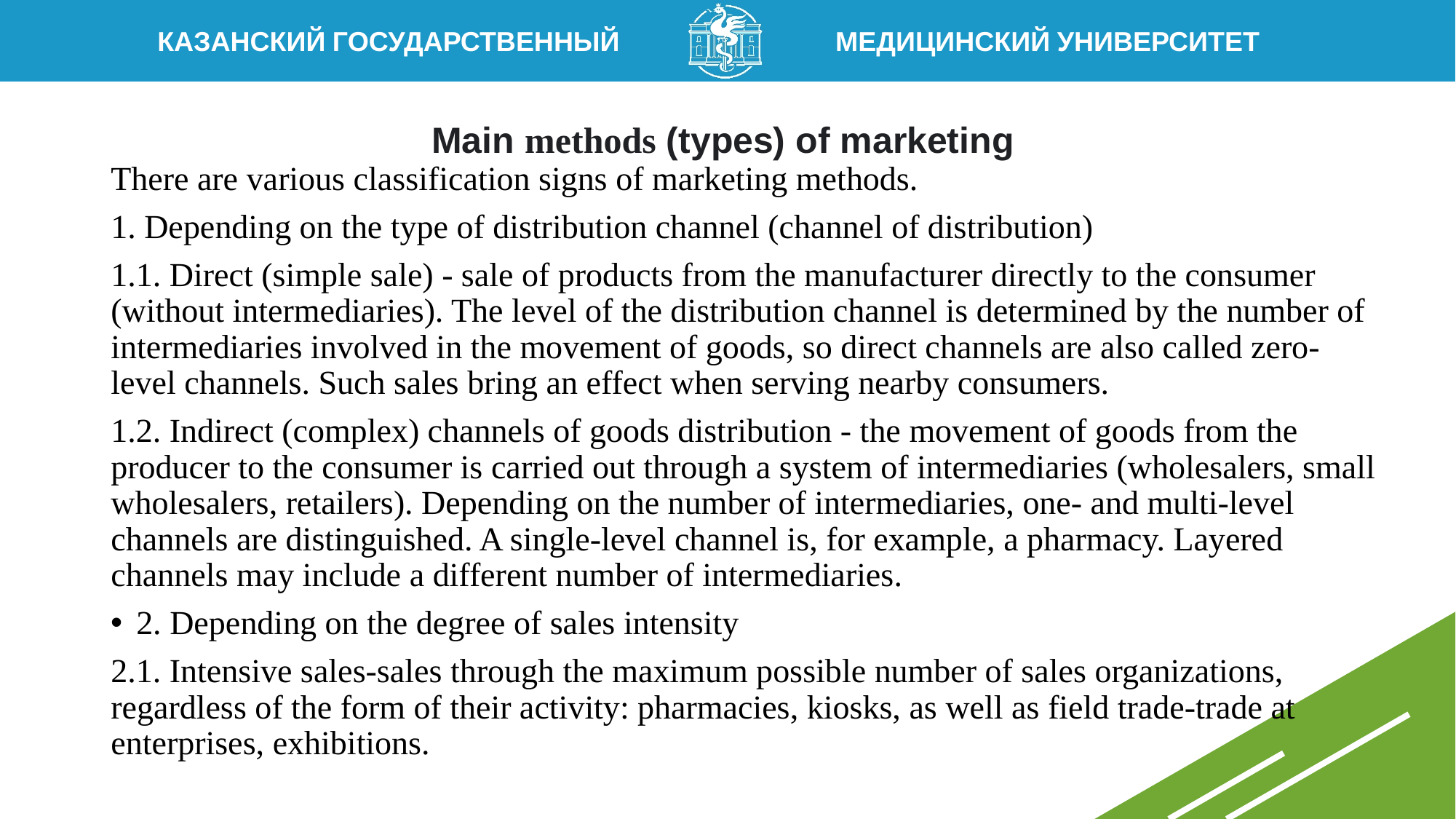

# Main methods (types) of marketing
There are various classification signs of marketing methods.
1. Depending on the type of distribution channel (channel of distribution)
1.1. Direct (simple sale) - sale of products from the manufacturer directly to the consumer (without intermediaries). The level of the distribution channel is determined by the number of intermediaries involved in the movement of goods, so direct channels are also called zero-level channels. Such sales bring an effect when serving nearby consumers.
1.2. Indirect (complex) channels of goods distribution - the movement of goods from the producer to the consumer is carried out through a system of intermediaries (wholesalers, small wholesalers, retailers). Depending on the number of intermediaries, one- and multi-level channels are distinguished. A single-level channel is, for example, a pharmacy. Layered channels may include a different number of intermediaries.
2. Depending on the degree of sales intensity
2.1. Intensive sales-sales through the maximum possible number of sales organizations, regardless of the form of their activity: pharmacies, kiosks, as well as field trade-trade at enterprises, exhibitions.